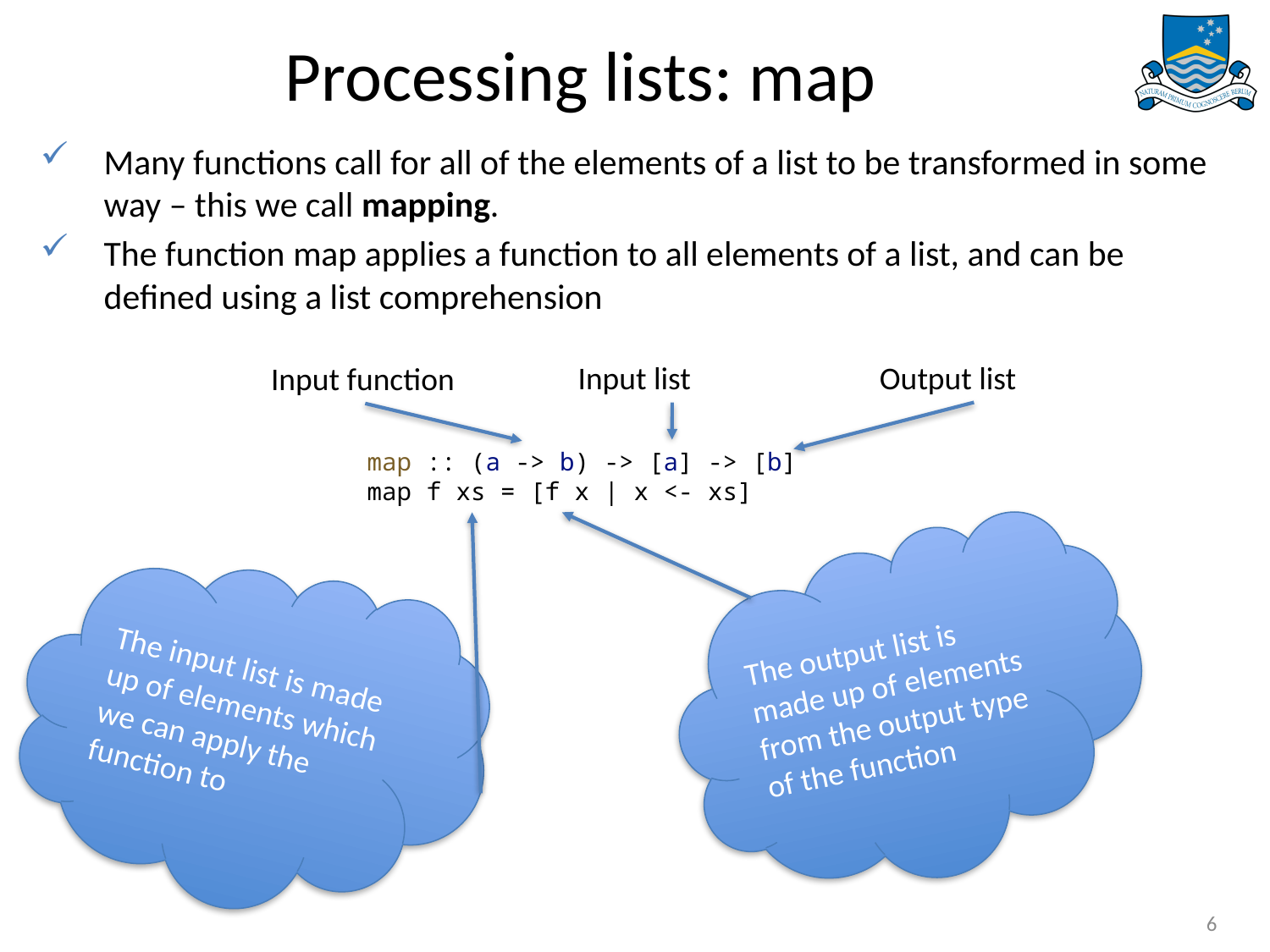

# Processing lists: map
Many functions call for all of the elements of a list to be transformed in some way – this we call mapping.
The function map applies a function to all elements of a list, and can be defined using a list comprehension
Input list
Output list
Input function
map :: (a -> b) -> [a] -> [b]
map f xs = [f x | x <- xs]
The output list is made up of elements from the output type of the function
The input list is made up of elements which we can apply the function to
6